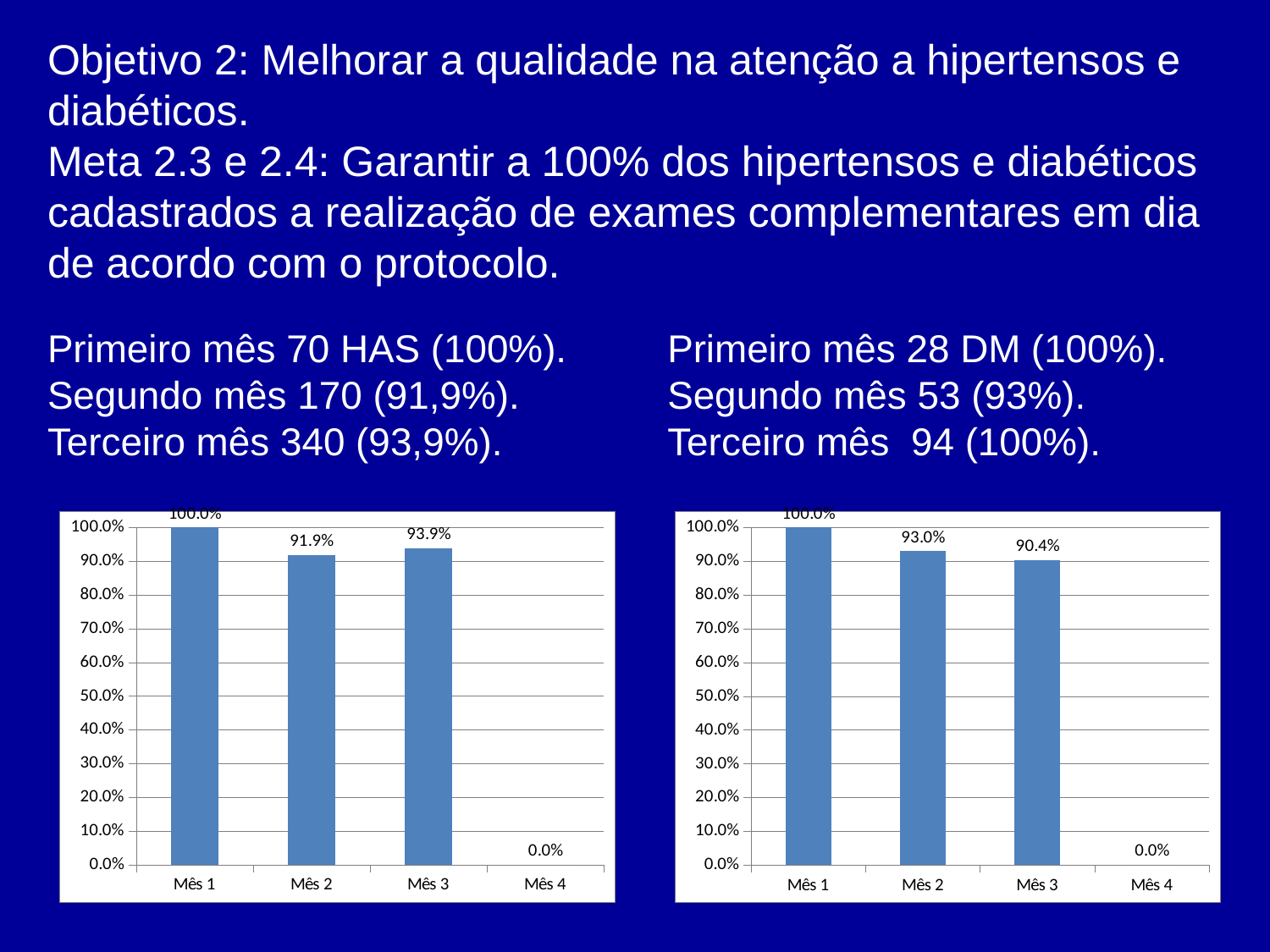

Objetivo 2: Melhorar a qualidade na atenção a hipertensos e diabéticos.
Meta 2.3 e 2.4: Garantir a 100% dos hipertensos e diabéticos cadastrados a realização de exames complementares em dia de acordo com o protocolo.
Primeiro mês 70 HAS (100%).
Segundo mês 170 (91,9%).
Terceiro mês 340 (93,9%).
Primeiro mês 28 DM (100%).
Segundo mês 53 (93%).
Terceiro mês  94 (100%).

### Chart

| Category | Proporção de hipertensos com os exames complementares em dia de acordo com o protocolo |
|---|---|
| Mês 1 | 1.0 |
| Mês 2 | 0.918918918918919 |
| Mês 3 | 0.9392265193370165 |
| Mês 4 | 0.0 |

### Chart

| Category | Proporção de diabéticos com os exames complementares  em dia de acordo com o protocolo |
|---|---|
| Mês 1 | 1.0 |
| Mês 2 | 0.9298245614035101 |
| Mês 3 | 0.9038461538461535 |
| Mês 4 | 0.0 |